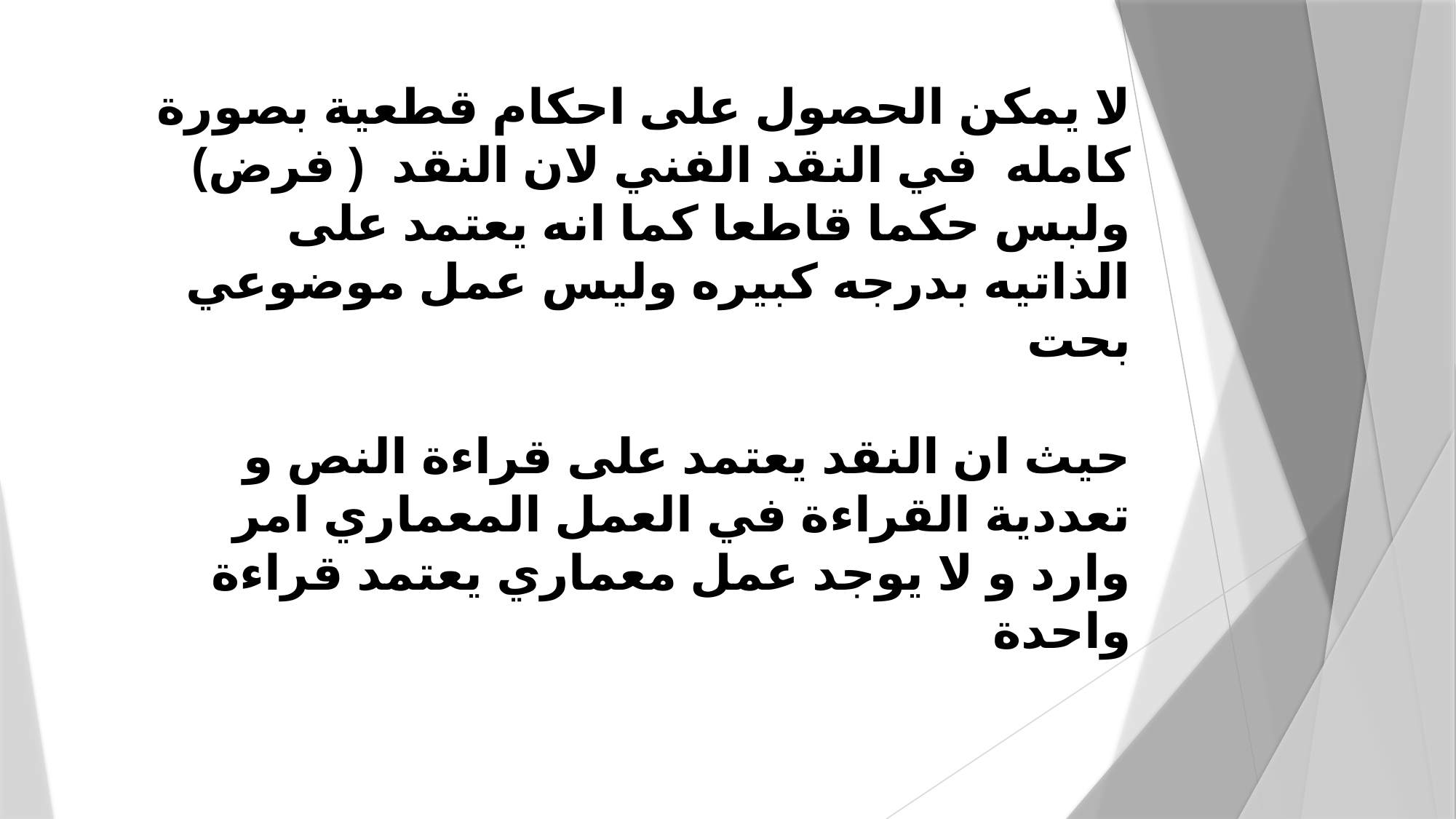

# لا يمكن الحصول على احكام قطعية بصورة كامله  في النقد الفني لان النقد  ( فرض)  ولبس حكما قاطعا كما انه يعتمد على الذاتيه بدرجه كبيره وليس عمل موضوعي بحت حيث ان النقد يعتمد على قراءة النص و تعددية القراءة في العمل المعماري امر وارد و لا يوجد عمل معماري يعتمد قراءة واحدة